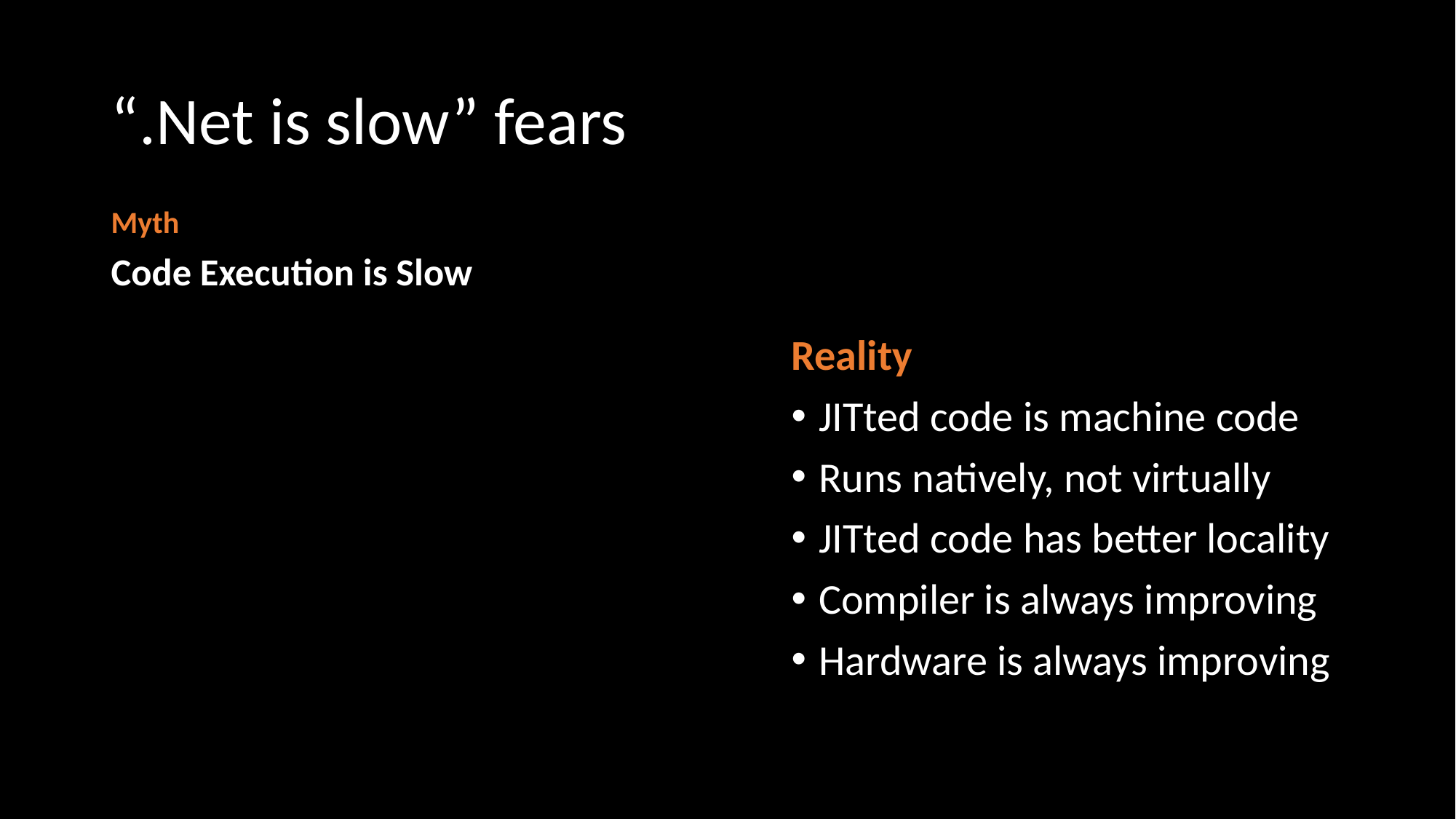

# “.Net is slow” fears
Myth
Code Execution is Slow
Reality
JITted code is machine code
Runs natively, not virtually
JITted code has better locality
Compiler is always improving
Hardware is always improving